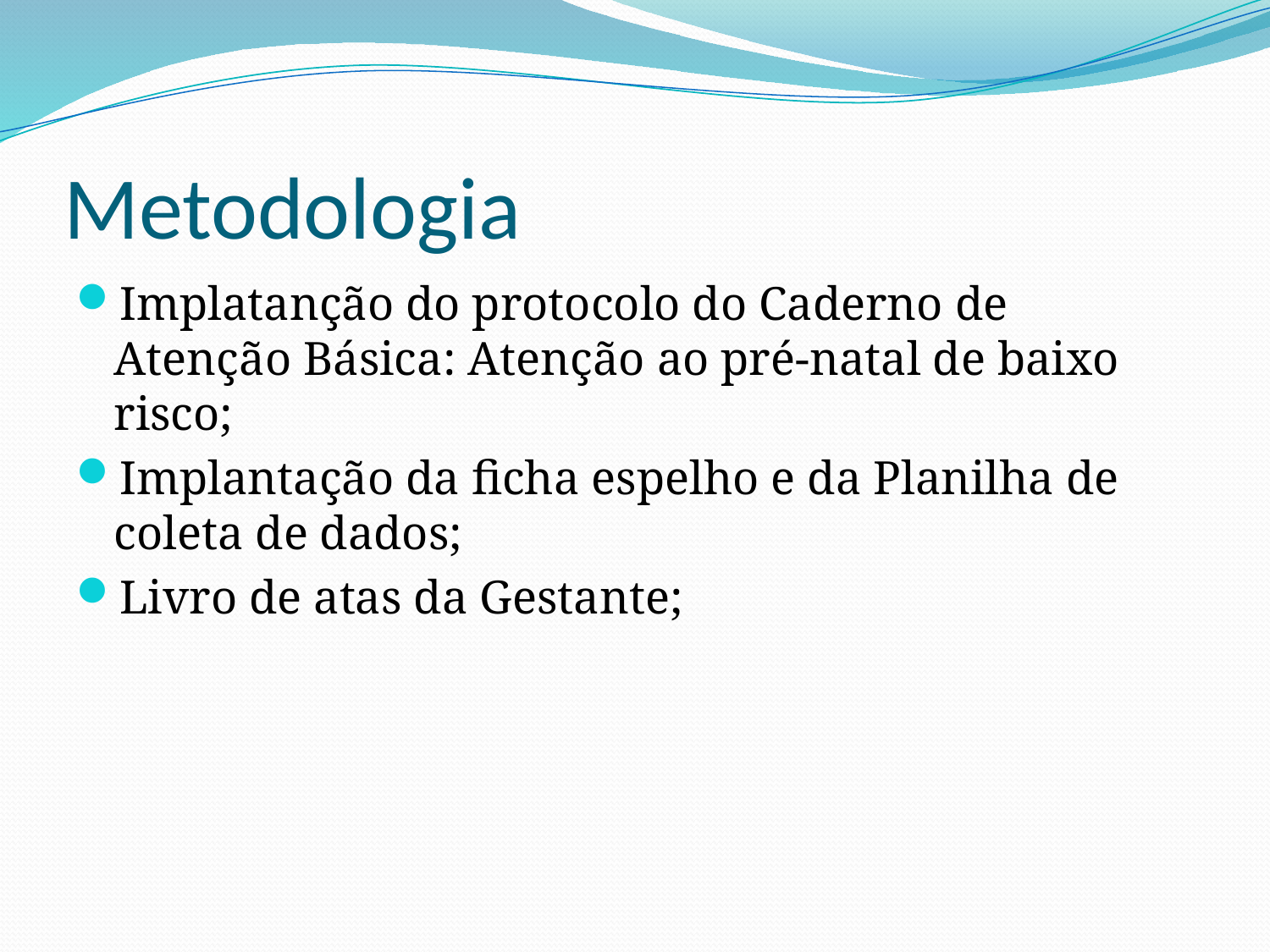

# Metodologia
Implatanção do protocolo do Caderno de Atenção Básica: Atenção ao pré-natal de baixo risco;
Implantação da ficha espelho e da Planilha de coleta de dados;
Livro de atas da Gestante;